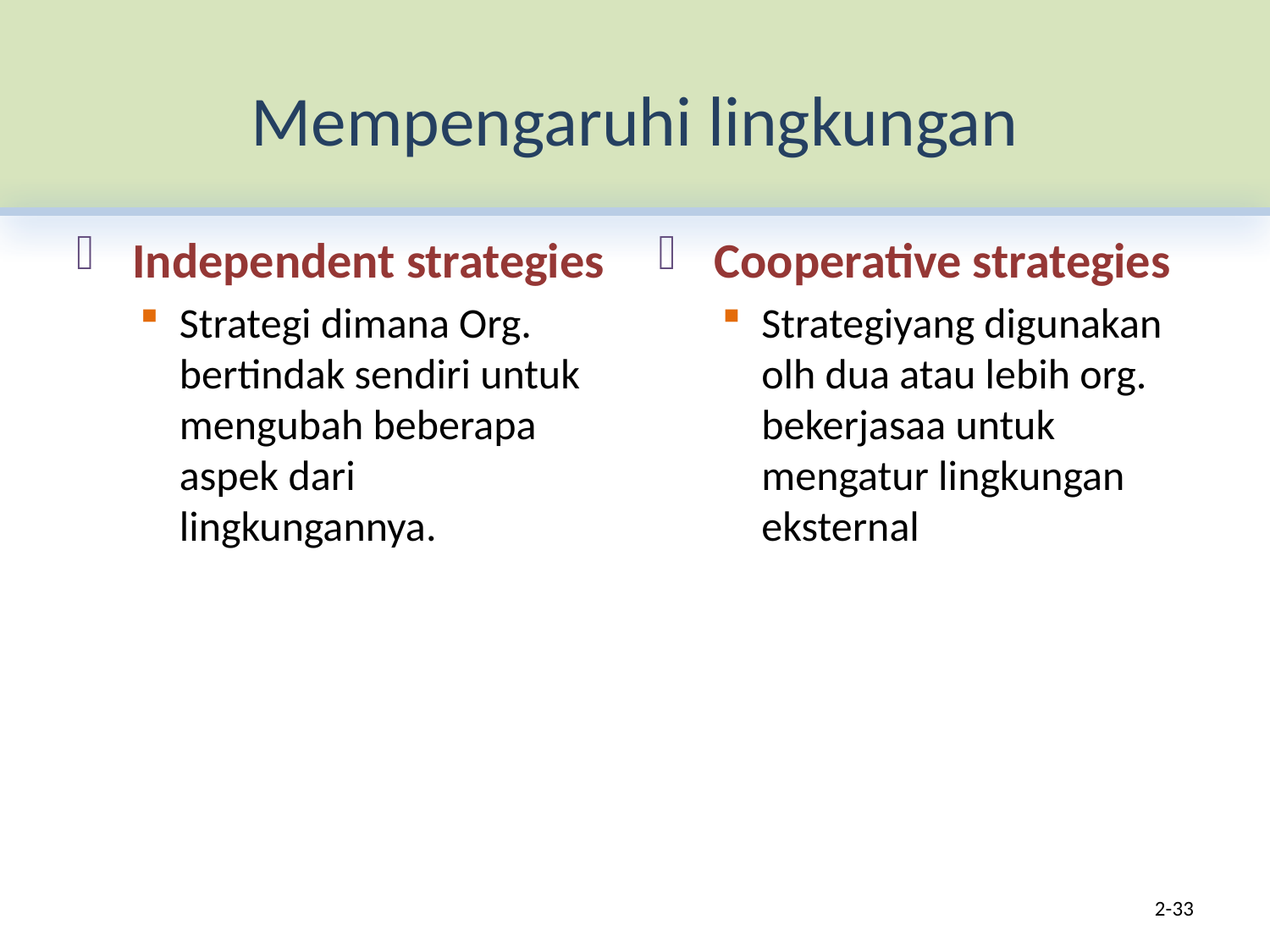

# Mempengaruhi lingkungan
Independent strategies
Strategi dimana Org. bertindak sendiri untuk mengubah beberapa aspek dari lingkungannya.
Cooperative strategies
Strategiyang digunakan olh dua atau lebih org. bekerjasaa untuk mengatur lingkungan eksternal
2-33